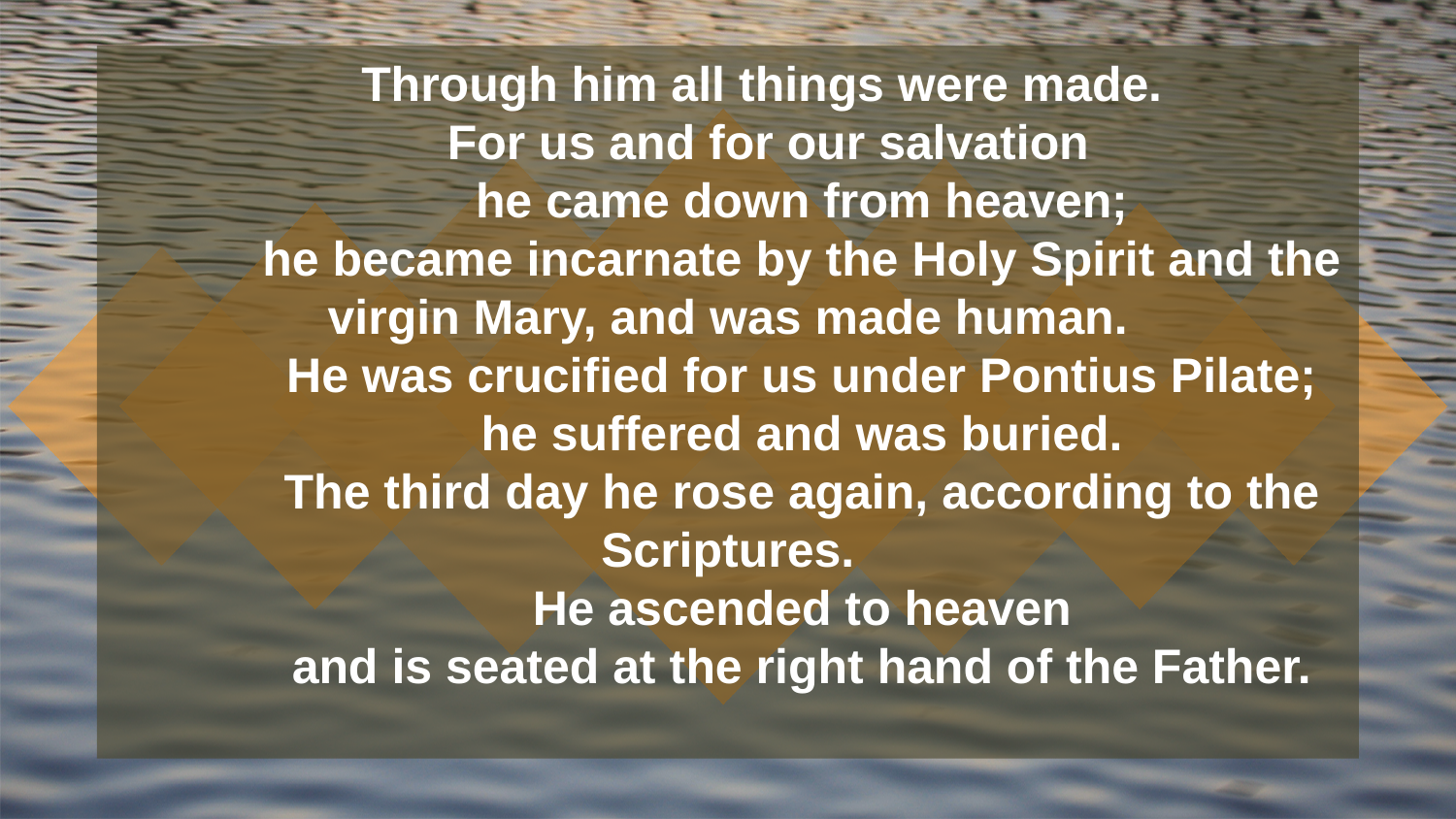

Through him all things were made.
      For us and for our salvation
           he came down from heaven;
           he became incarnate by the Holy Spirit and the virgin Mary, and was made human.
           He was crucified for us under Pontius Pilate;
           he suffered and was buried.
           The third day he rose again, according to the Scriptures.
           He ascended to heaven
           and is seated at the right hand of the Father.